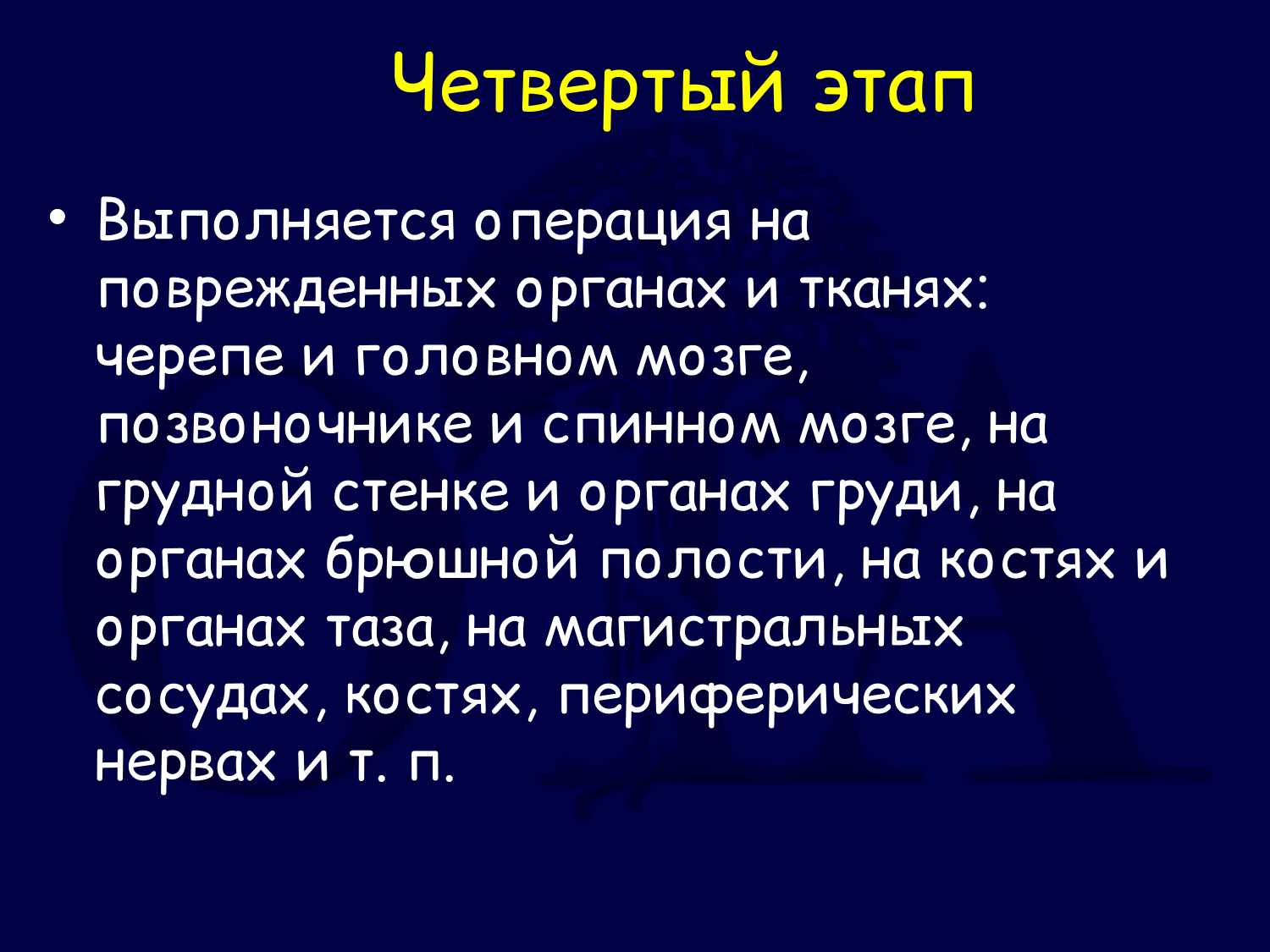

# Четвертый этап
Выполняется операция на поврежденных органах и тканях: черепе и головном мозге, позвоночнике и спинном мозге, на грудной стенке и органах груди, на органах брюшной полости, на костях и органах таза, на магистральных сосудах, костях, периферических нервах и т. п.